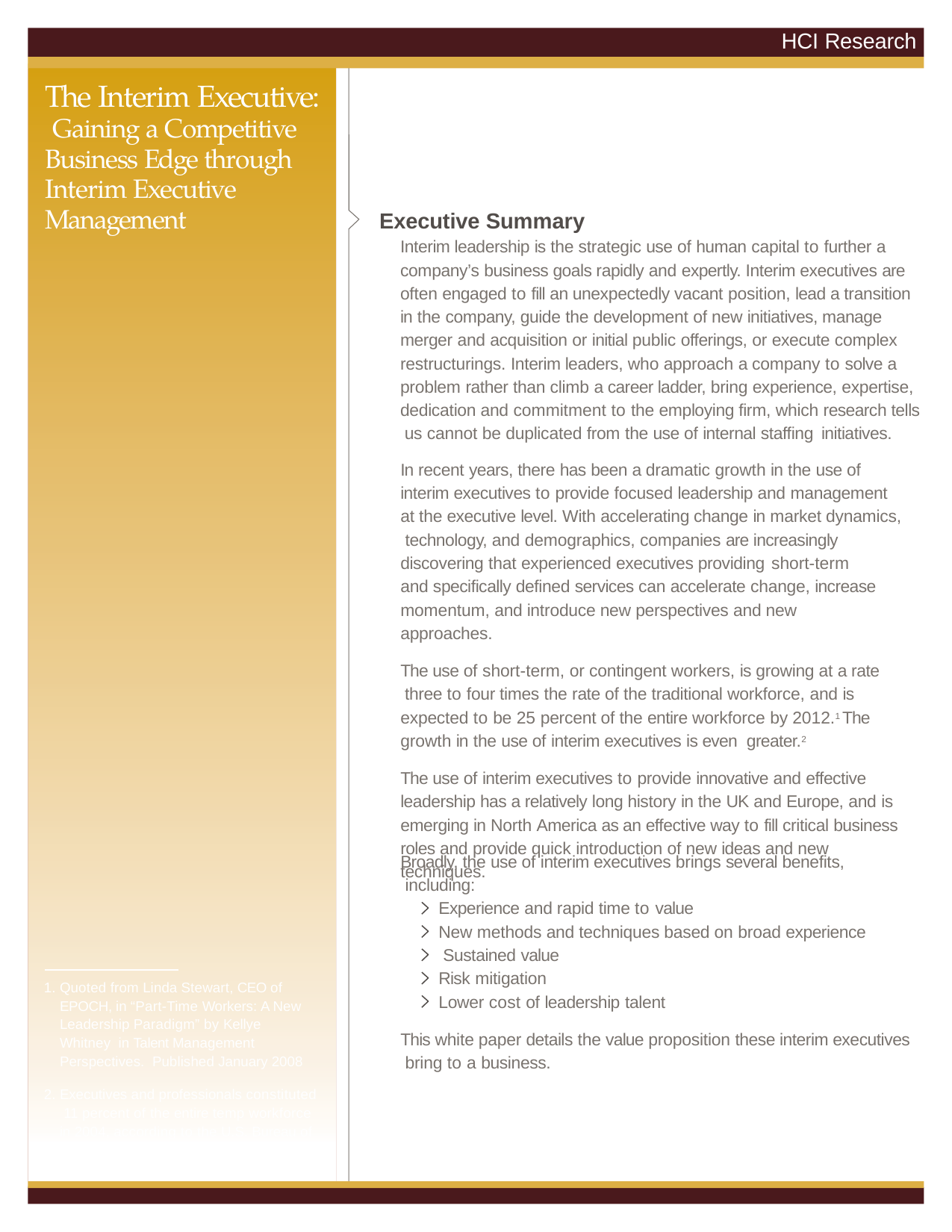

HCI Research
The Interim Executive:  Gaining a Competitive  Business Edge through  Interim Executive  Management
Executive Summary
Interim leadership is the strategic use of human capital to further a  company’s business goals rapidly and expertly. Interim executives are  often engaged to fill an unexpectedly vacant position, lead a transition  in the company, guide the development of new initiatives, manage  merger and acquisition or initial public offerings, or execute complex  restructurings. Interim leaders, who approach a company to solve a  problem rather than climb a career ladder, bring experience, expertise,  dedication and commitment to the employing firm, which research tells  us cannot be duplicated from the use of internal staffing initiatives.
In recent years, there has been a dramatic growth in the use of  interim executives to provide focused leadership and management  at the executive level. With accelerating change in market dynamics,  technology, and demographics, companies are increasingly  discovering that experienced executives providing short-term
and specifically defined services can accelerate change, increase  momentum, and introduce new perspectives and new approaches.
The use of short-term, or contingent workers, is growing at a rate  three to four times the rate of the traditional workforce, and is  expected to be 25 percent of the entire workforce by 2012.1 The  growth in the use of interim executives is even  greater.2
The use of interim executives to provide innovative and effective  leadership has a relatively long history in the UK and Europe, and is  emerging in North America as an effective way to fill critical business  roles and provide quick introduction of new ideas and new techniques.
Broadly, the use of interim executives brings several benefits,  including:
Experience and rapid time to value
New methods and techniques based on broad experience  Sustained value
Risk mitigation
Lower cost of leadership talent

1. Quoted from Linda Stewart, CEO of  EPOCH, in “Part-Time Workers: A New  Leadership Paradigm” by Kellye Whitney  in Talent Management Perspectives.  Published January 2008

This white paper details the value proposition these interim executives  bring to a business.
2. Executives and professionals constituted  11 percent of the entire temp workforce  in 2004, according to the U.S. Bureau of